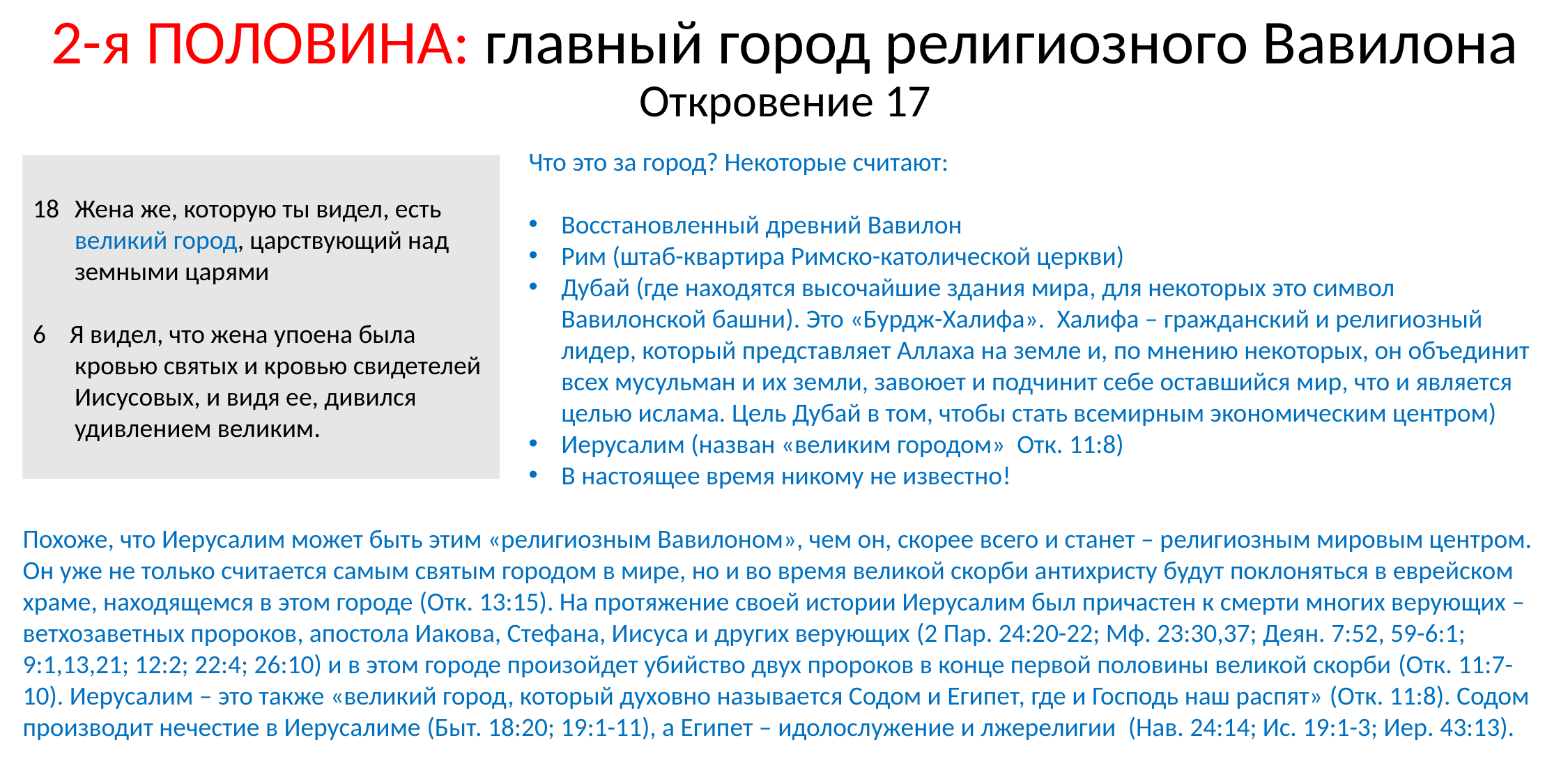

# 2-я ПОЛОВИНА: главный город религиозного Вавилона Откровение 17
Что это за город? Некоторые считают:

Восстановленный древний Вавилон
Рим (штаб-квартира Римско-католической церкви)
Дубай (где находятся высочайшие здания мира, для некоторых это символ Вавилонской башни). Это «Бурдж-Халифа».  Халифа – гражданский и религиозный лидер, который представляет Аллаха на земле и, по мнению некоторых, он объединит всех мусульман и их земли, завоюет и подчинит себе оставшийся мир, что и является целью ислама. Цель Дубай в том, чтобы стать всемирным экономическим центром)
Иерусалим (назван «великим городом»  Отк. 11:8)
В настоящее время никому не известно!

Жена же, которую ты видел, есть великий город, царствующий над земными царями

6    Я видел, что жена упоена была кровью святых и кровью свидетелей Иисусовых, и видя ее, дивился удивлением великим.

Похоже, что Иерусалим может быть этим «религиозным Вавилоном», чем он, скорее всего и станет – религиозным мировым центром. Он уже не только считается самым святым городом в мире, но и во время великой скорби антихристу будут поклоняться в еврейском храме, находящемся в этом городе (Отк. 13:15). На протяжение своей истории Иерусалим был причастен к смерти многих верующих – ветхозаветных пророков, апостола Иакова, Стефана, Иисуса и других верующих (2 Пар. 24:20-22; Мф. 23:30,37; Деян. 7:52, 59-6:1; 9:1,13,21; 12:2; 22:4; 26:10) и в этом городе произойдет убийство двух пророков в конце первой половины великой скорби (Отк. 11:7-10). Иерусалим – это также «великий город, который духовно называется Содом и Египет, где и Господь наш распят» (Отк. 11:8). Содом производит нечестие в Иерусалиме (Быт. 18:20; 19:1-11), а Египет – идолослужение и лжерелигии  (Нав. 24:14; Ис. 19:1-3; Иер. 43:13).